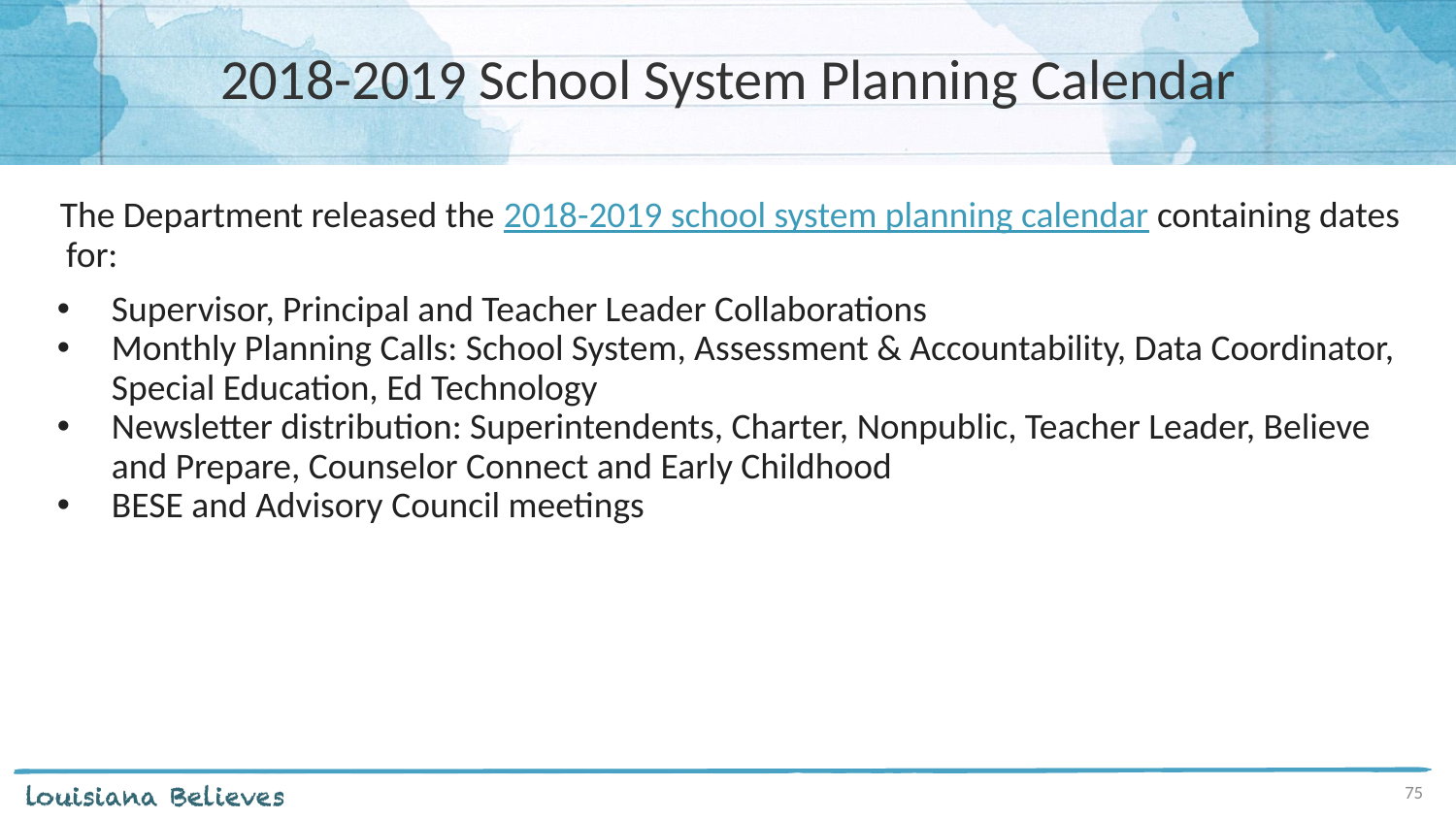

# 2018-2019 School System Planning Calendar
The Department released the 2018-2019 school system planning calendar containing dates for:
Supervisor, Principal and Teacher Leader Collaborations
Monthly Planning Calls: School System, Assessment & Accountability, Data Coordinator, Special Education, Ed Technology
Newsletter distribution: Superintendents, Charter, Nonpublic, Teacher Leader, Believe and Prepare, Counselor Connect and Early Childhood
BESE and Advisory Council meetings